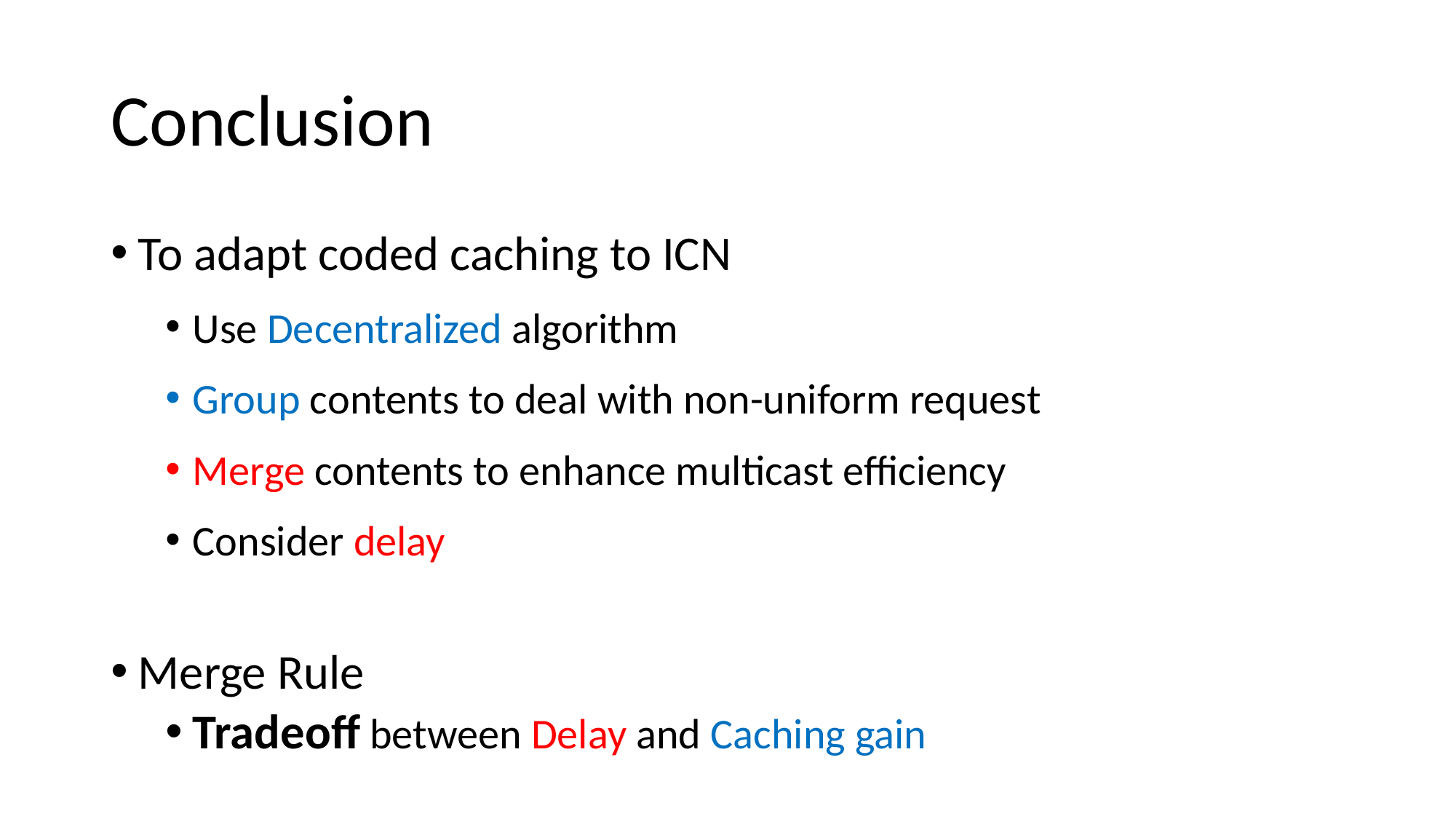

# Conclusion
To adapt coded caching to ICN
Use Decentralized algorithm
Group contents to deal with non-uniform request
Merge contents to enhance multicast efficiency
Consider delay

Merge Rule
Tradeoff between Delay and Caching gain